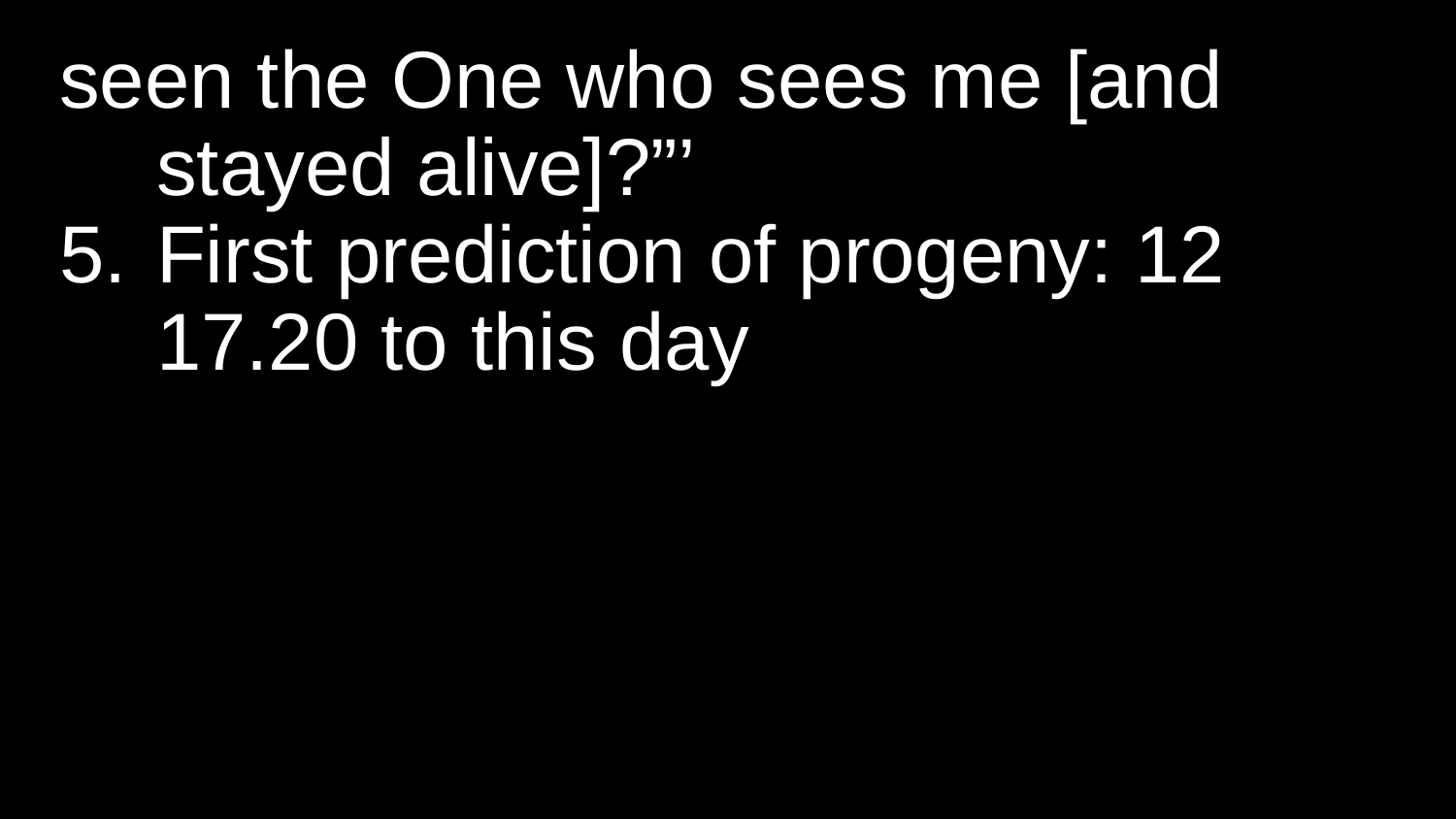

seen the One who sees me [and stayed alive]?”’
First prediction of progeny: 12 17.20 to this day